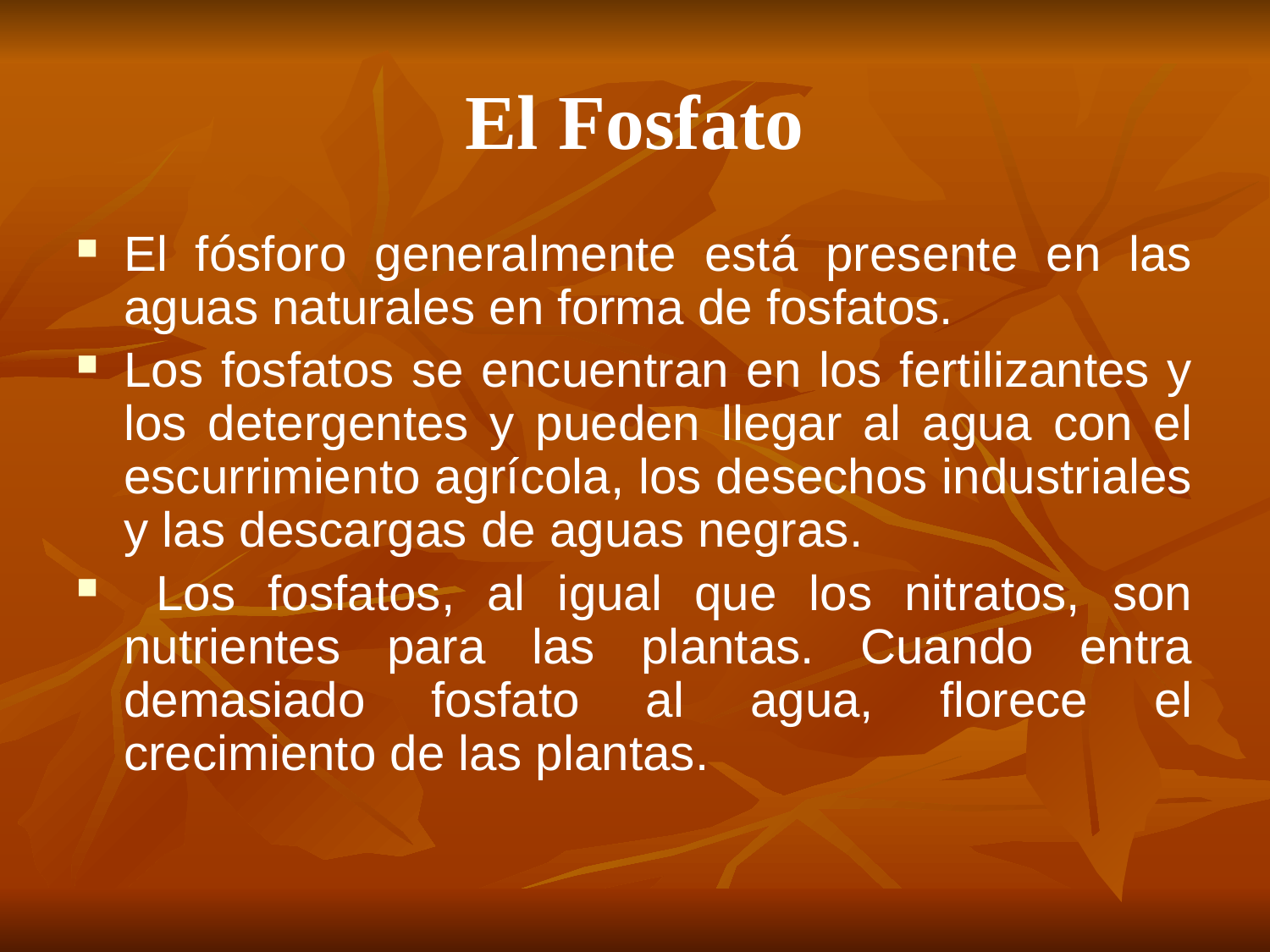

# El Fosfato
El fósforo generalmente está presente en las aguas naturales en forma de fosfatos.
Los fosfatos se encuentran en los fertilizantes y los detergentes y pueden llegar al agua con el escurrimiento agrícola, los desechos industriales y las descargas de aguas negras.
 Los fosfatos, al igual que los nitratos, son nutrientes para las plantas. Cuando entra demasiado fosfato al agua, florece el crecimiento de las plantas.